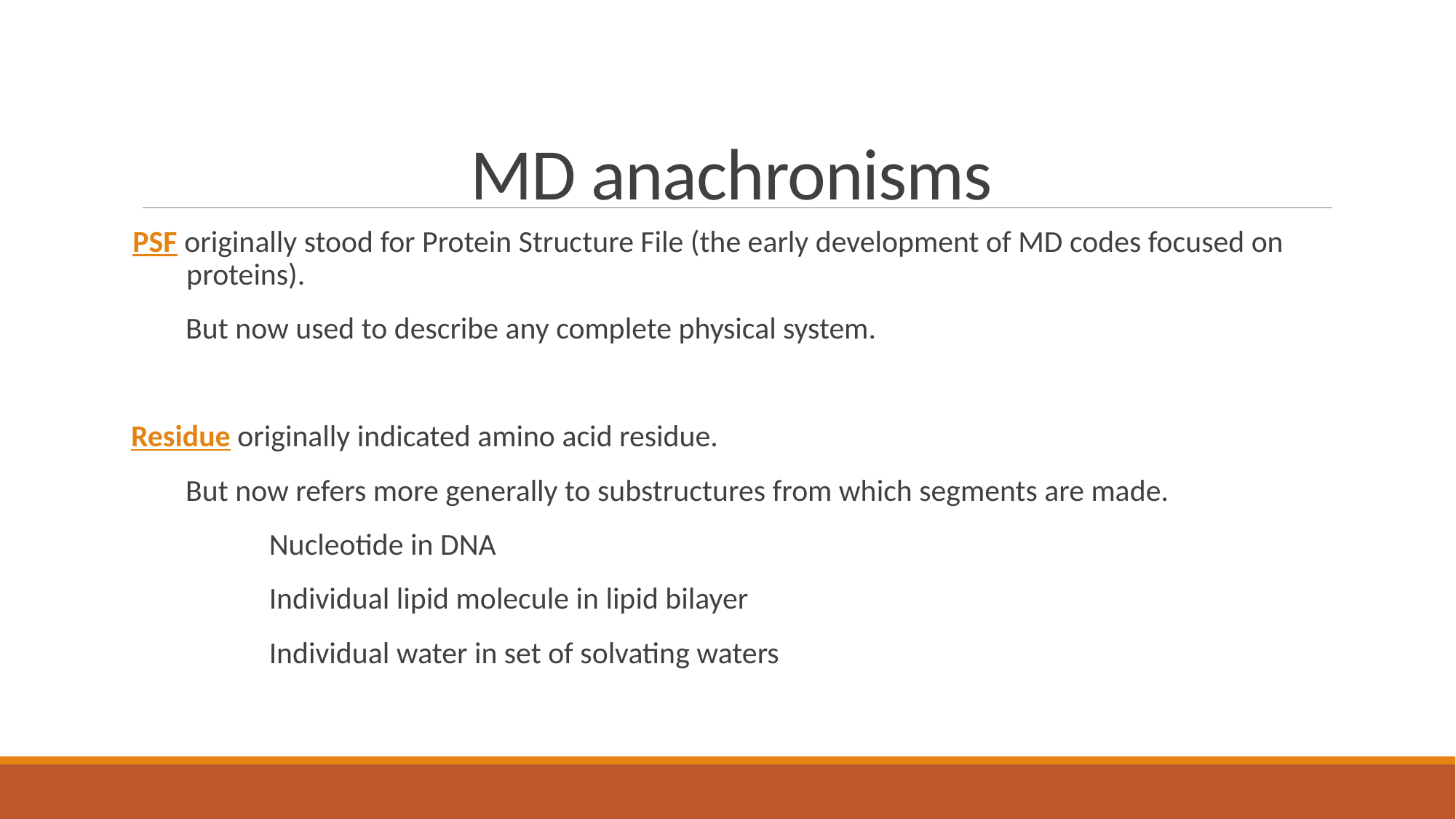

# MD anachronisms
PSF originally stood for Protein Structure File (the early development of MD codes focused on proteins).
But now used to describe any complete physical system.

Residue originally indicated amino acid residue.
But now refers more generally to substructures from which segments are made.
Nucleotide in DNA
Individual lipid molecule in lipid bilayer
Individual water in set of solvating waters